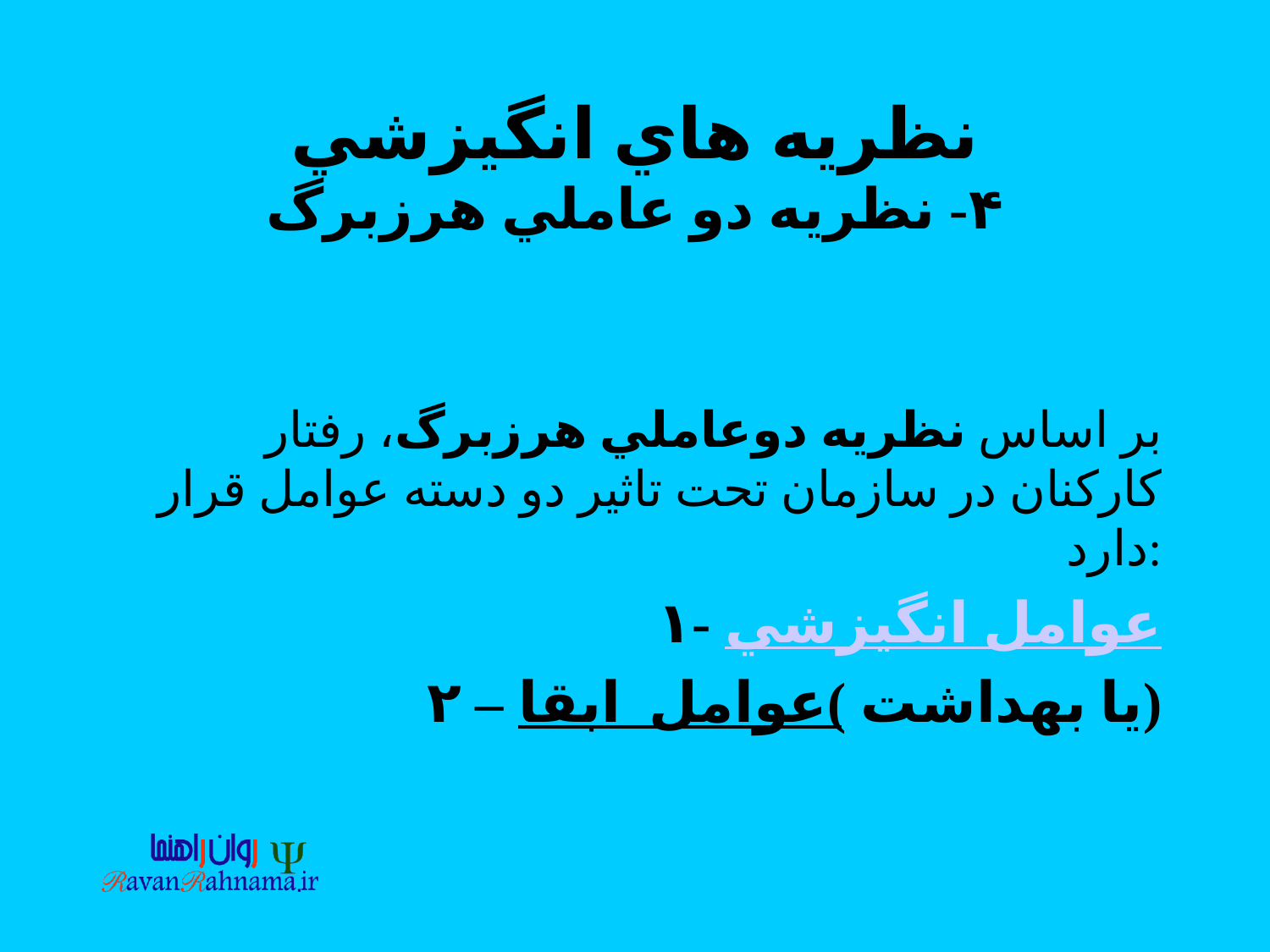

# نظريه هاي انگيزشي ۴- نظريه دو عاملي هرزبرگ
بر اساس نظريه دوعاملي هرزبرگ، رفتار كاركنان در سازمان تحت تاثير دو دسته عوامل قرار دارد:
۱- عوامل انگيزشي
۲ – عوامل ابقا ( يا بهداشت)